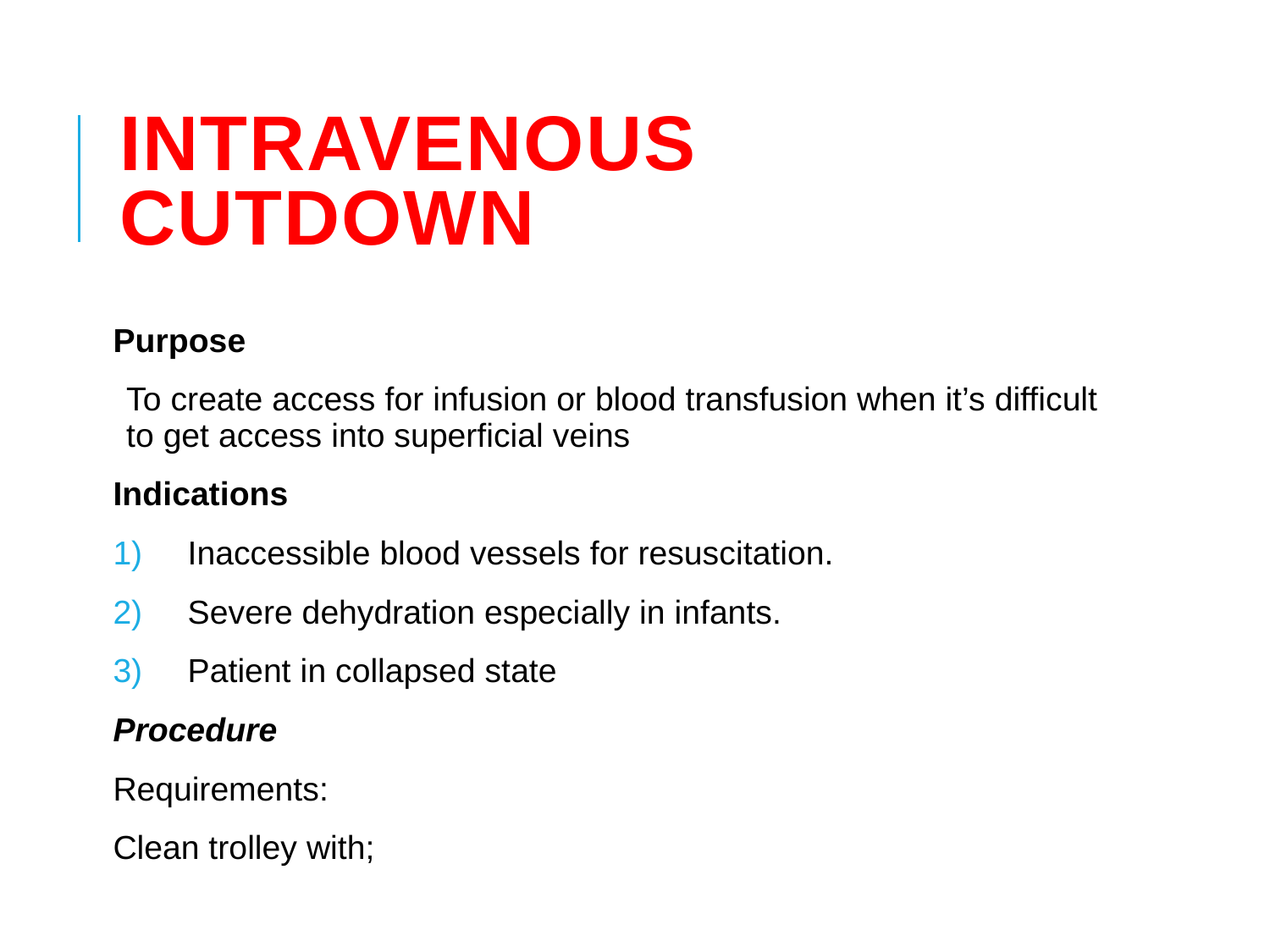

# Intravenous cutdown
Purpose
To create access for infusion or blood transfusion when it’s difficult to get access into superficial veins
Indications
Inaccessible blood vessels for resuscitation.
Severe dehydration especially in infants.
Patient in collapsed state
Procedure
Requirements:
Clean trolley with;